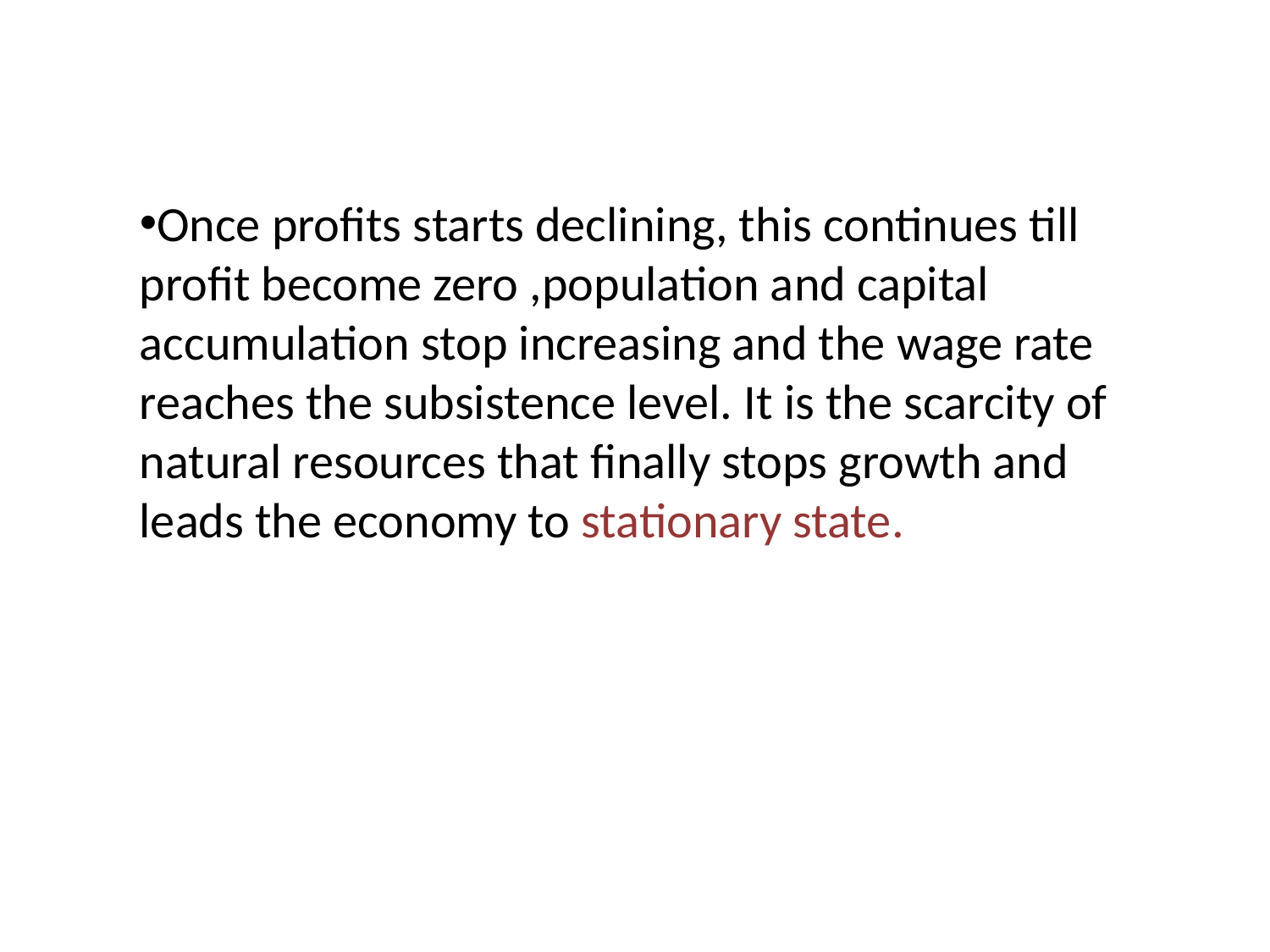

Once profits starts declining, this continues till profit become zero ,population and capital accumulation stop increasing and the wage rate reaches the subsistence level. It is the scarcity of natural resources that finally stops growth and leads the economy to stationary state.